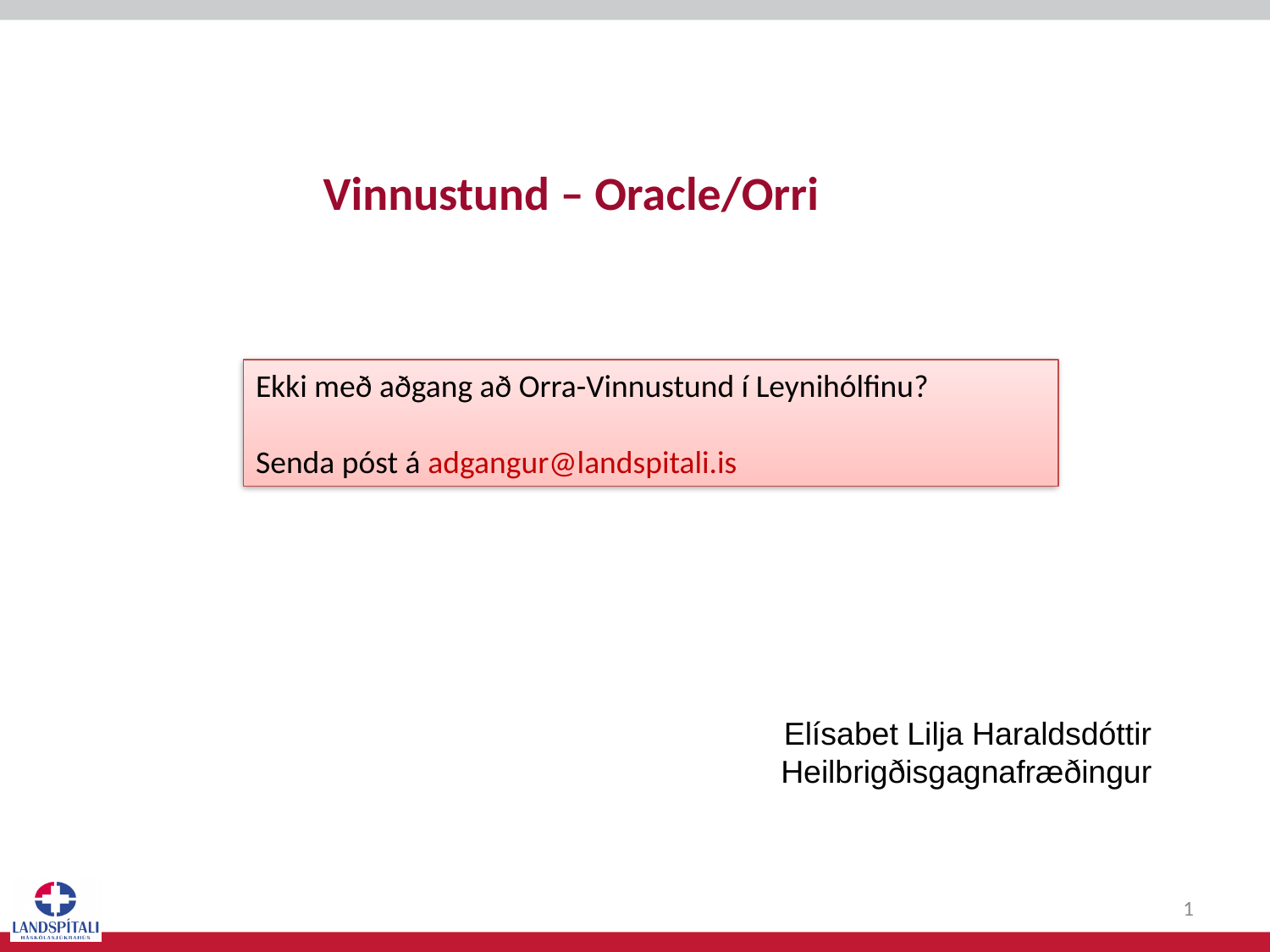

Vinnustund – Oracle/Orri
Ekki með aðgang að Orra-Vinnustund í Leynihólfinu?

Senda póst á adgangur@landspitali.is
Elísabet Lilja Haraldsdóttir
Heilbrigðisgagnafræðingur
1